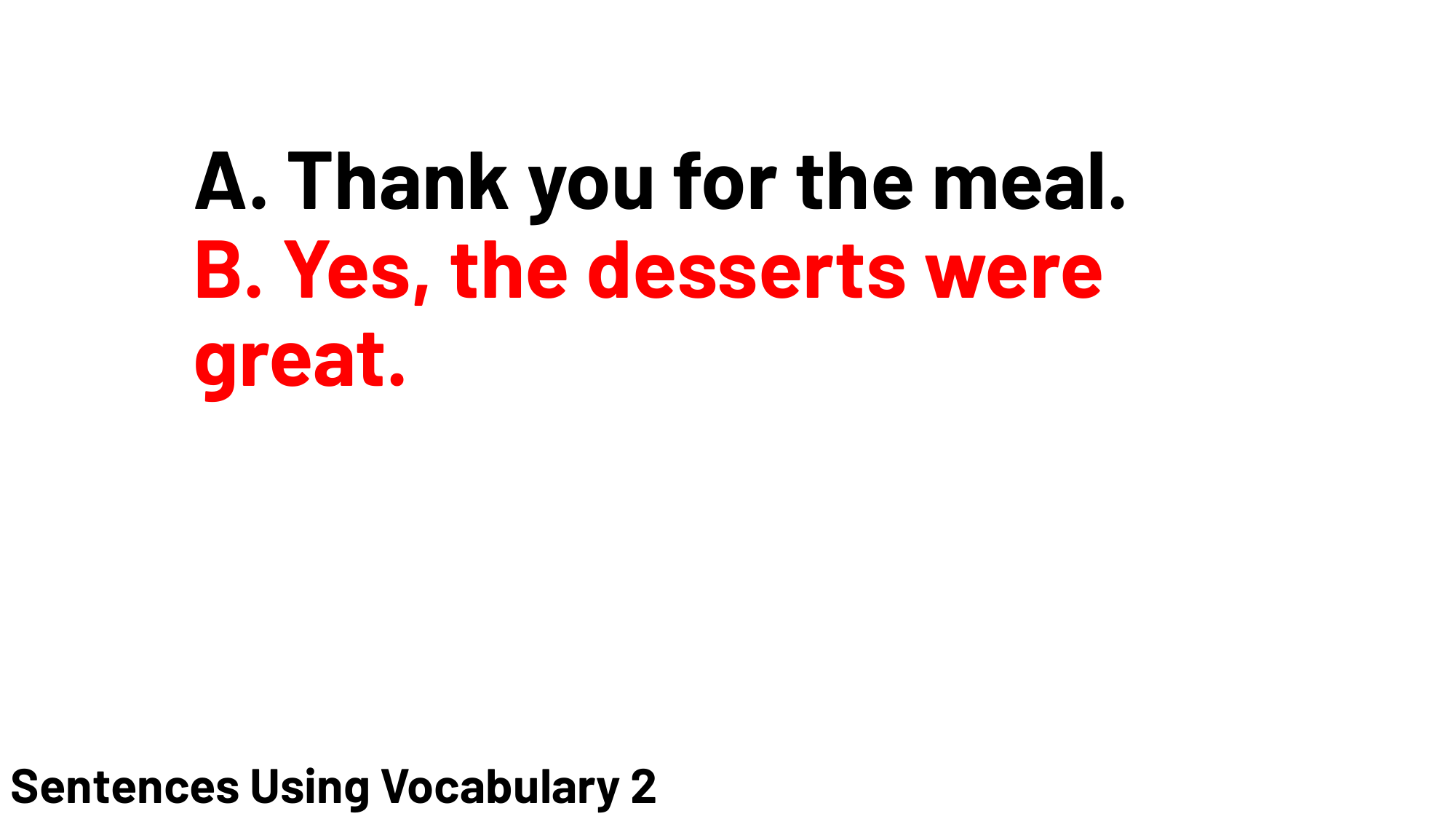

# A. Thank you for the meal. B. Yes, the desserts were great.
Sentences Using Vocabulary 2